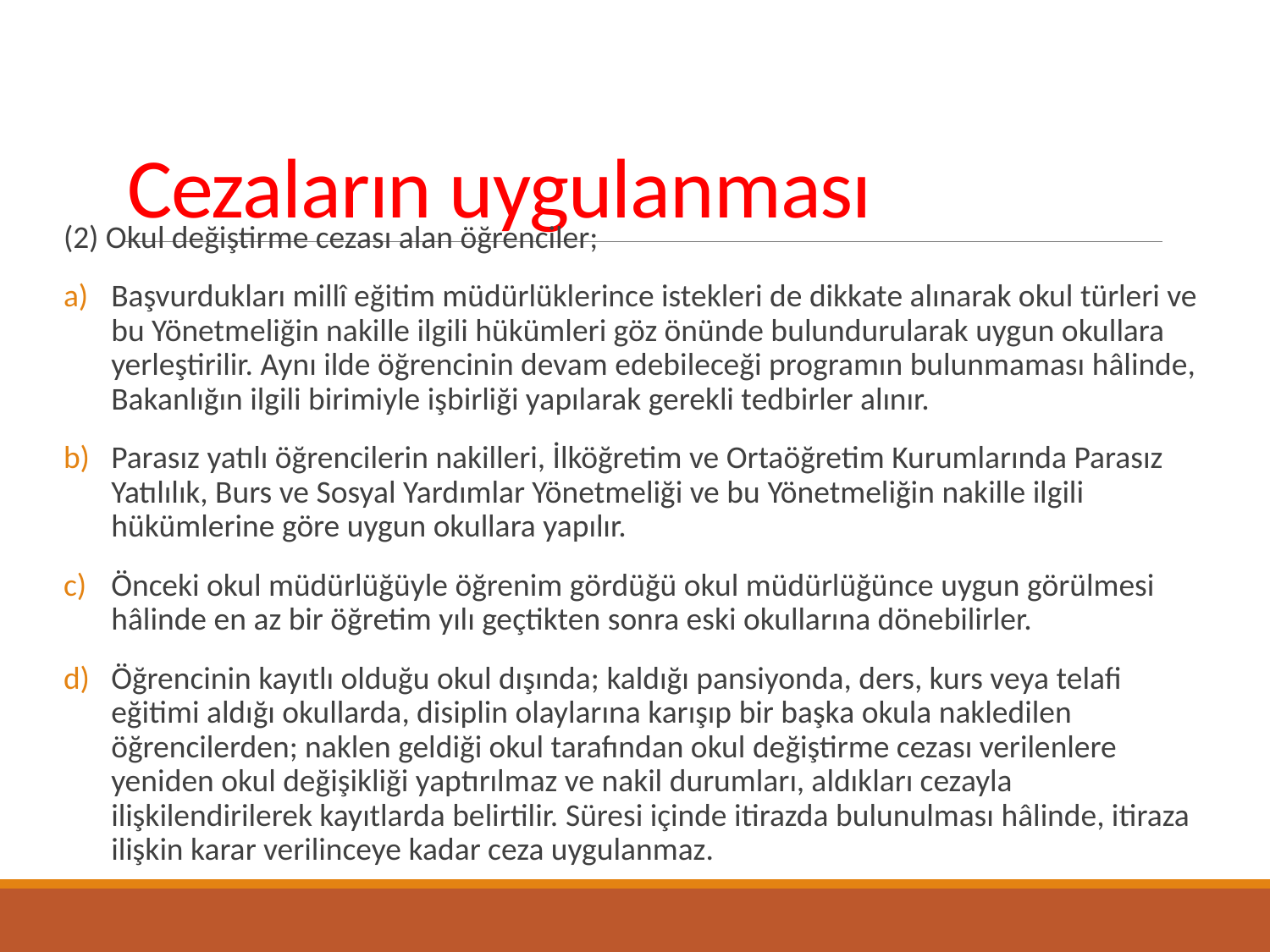

# Cezaların uygulanması
(2) Okul değiştirme cezası alan öğrenciler;
Başvurdukları millî eğitim müdürlüklerince istekleri de dikkate alınarak okul türleri ve bu Yönetmeliğin nakille ilgili hükümleri göz önünde bulundurularak uygun okullara yerleştirilir. Aynı ilde öğrencinin devam edebileceği programın bulunmaması hâlinde, Bakanlığın ilgili birimiyle işbirliği yapılarak gerekli tedbirler alınır.
Parasız yatılı öğrencilerin nakilleri, İlköğretim ve Ortaöğretim Kurumlarında Parasız Yatılılık, Burs ve Sosyal Yardımlar Yönetmeliği ve bu Yönetmeliğin nakille ilgili hükümlerine göre uygun okullara yapılır.
Önceki okul müdürlüğüyle öğrenim gördüğü okul müdürlüğünce uygun görülmesi hâlinde en az bir öğretim yılı geçtikten sonra eski okullarına dönebilirler.
Öğrencinin kayıtlı olduğu okul dışında; kaldığı pansiyonda, ders, kurs veya telafi eğitimi aldığı okullarda, disiplin olaylarına karışıp bir başka okula nakledilen öğrencilerden; naklen geldiği okul tarafından okul değiştirme cezası verilenlere yeniden okul değişikliği yaptırılmaz ve nakil durumları, aldıkları cezayla ilişkilendirilerek kayıtlarda belirtilir. Süresi içinde itirazda bulunulması hâlinde, itiraza ilişkin karar verilinceye kadar ceza uygulanmaz.